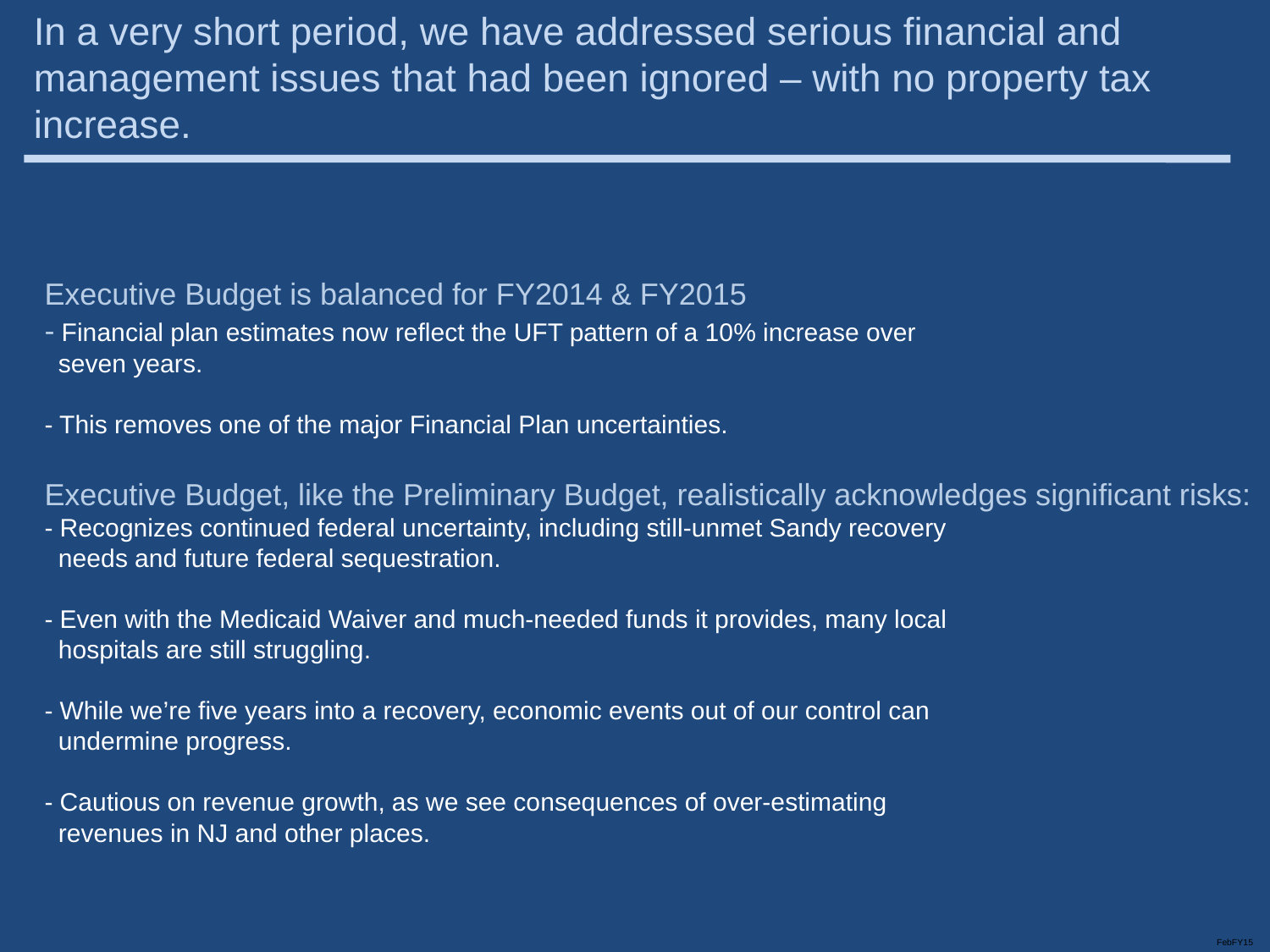

In a very short period, we have addressed serious financial and management issues that had been ignored – with no property tax increase.
# Executive Budget is balanced for FY2014 & FY2015 - Financial plan estimates now reflect the UFT pattern of a 10% increase over seven years. - This removes one of the major Financial Plan uncertainties. Executive Budget, like the Preliminary Budget, realistically acknowledges significant risks: - Recognizes continued federal uncertainty, including still-unmet Sandy recovery needs and future federal sequestration. - Even with the Medicaid Waiver and much-needed funds it provides, many local hospitals are still struggling. - While we’re five years into a recovery, economic events out of our control can undermine progress. - Cautious on revenue growth, as we see consequences of over-estimating revenues in NJ and other places.